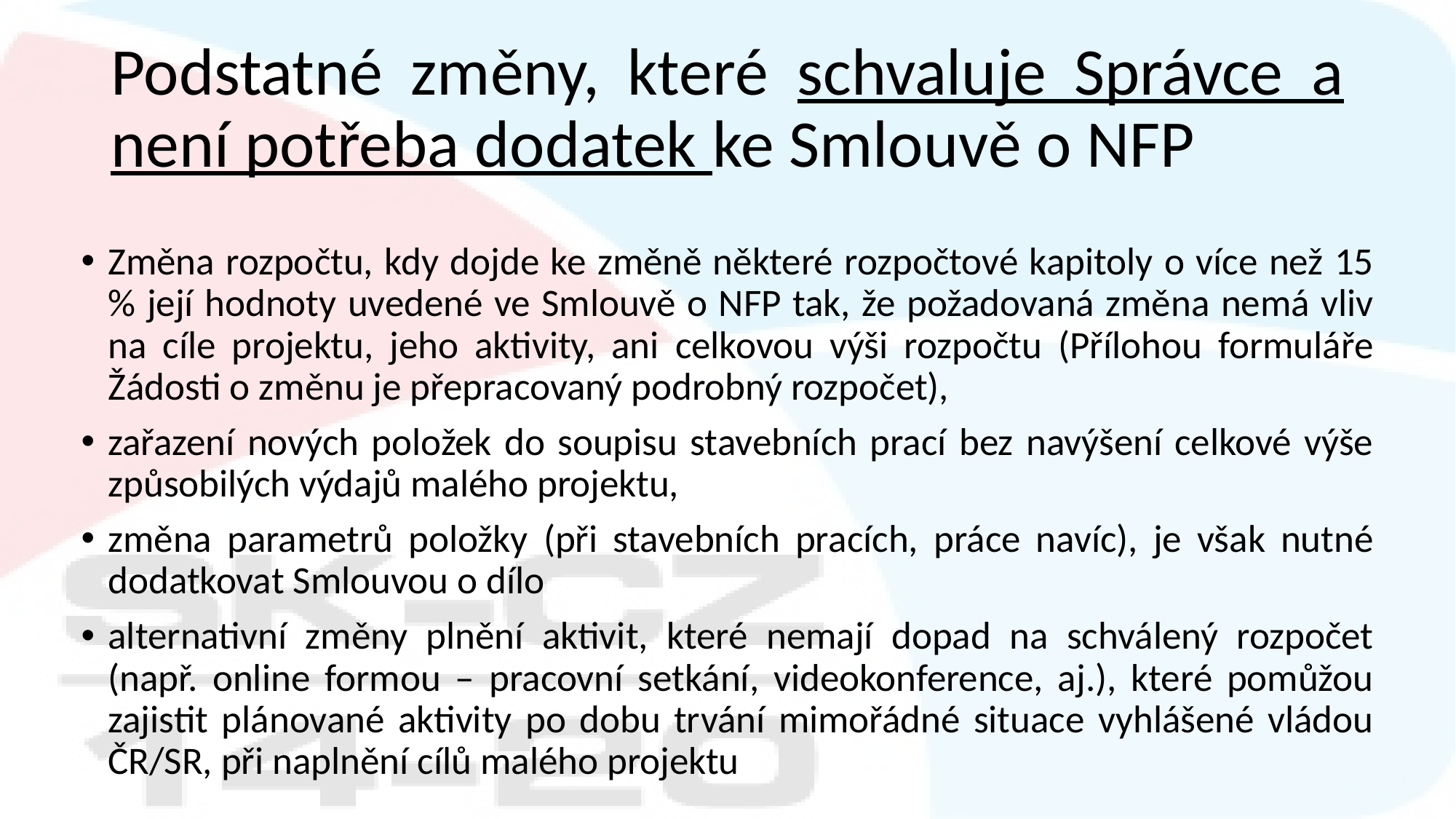

# Podstatné změny, které schvaluje Správce a není potřeba dodatek ke Smlouvě o NFP
Změna rozpočtu, kdy dojde ke změně některé rozpočtové kapitoly o více než 15 % její hodnoty uvedené ve Smlouvě o NFP tak, že požadovaná změna nemá vliv na cíle projektu, jeho aktivity, ani celkovou výši rozpočtu (Přílohou formuláře Žádosti o změnu je přepracovaný podrobný rozpočet),
zařazení nových položek do soupisu stavebních prací bez navýšení celkové výše způsobilých výdajů malého projektu,
změna parametrů položky (při stavebních pracích, práce navíc), je však nutné dodatkovat Smlouvou o dílo
alternativní změny plnění aktivit, které nemají dopad na schválený rozpočet (např. online formou – pracovní setkání, videokonference, aj.), které pomůžou zajistit plánované aktivity po dobu trvání mimořádné situace vyhlášené vládou ČR/SR, při naplnění cílů malého projektu